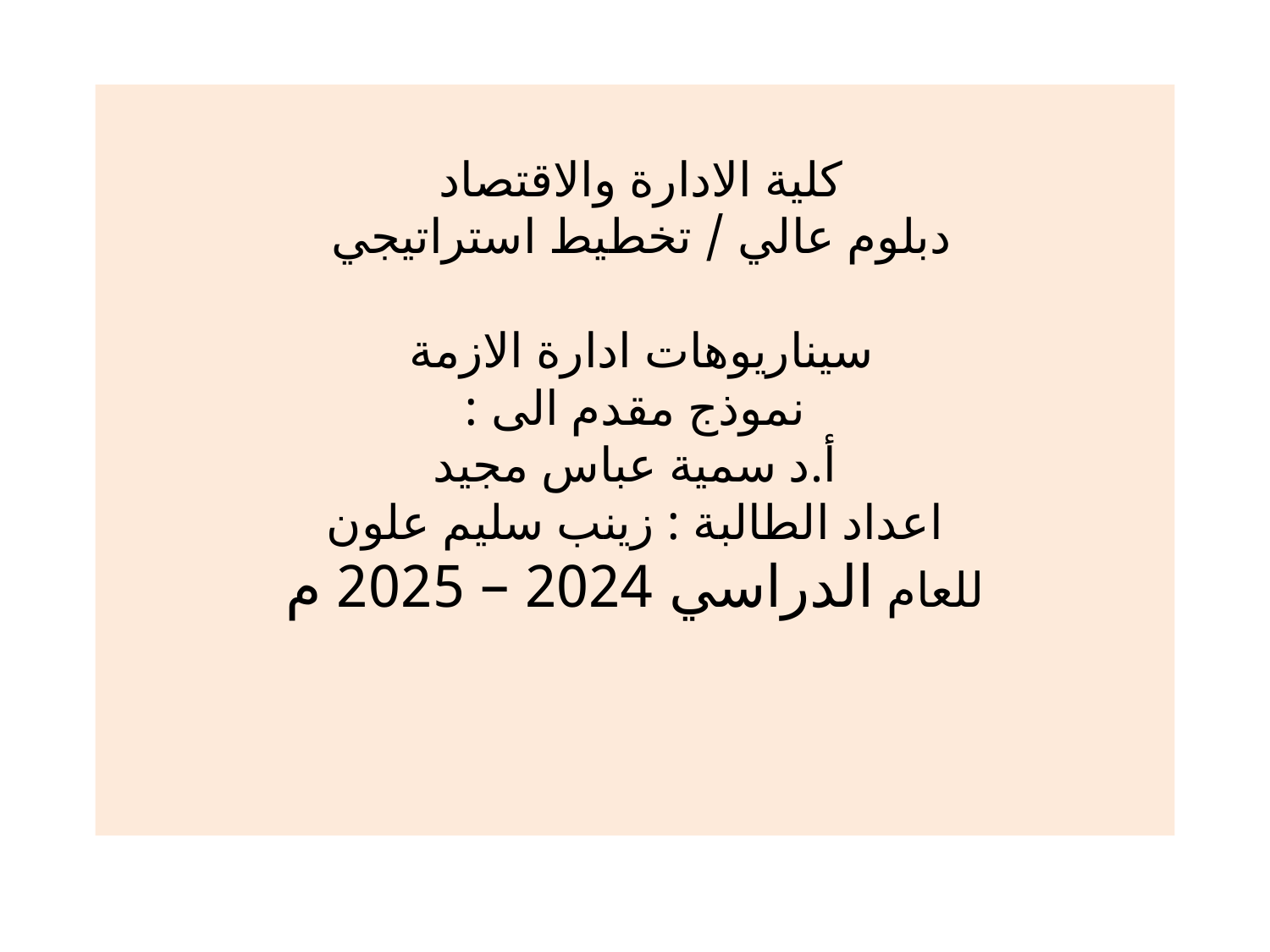

# كلية الادارة والاقتصاد دبلوم عالي / تخطيط استراتيجي سيناريوهات ادارة الازمة نموذج مقدم الى : أ.د سمية عباس مجيد اعداد الطالبة : زينب سليم علون للعام الدراسي 2024 – 2025 م